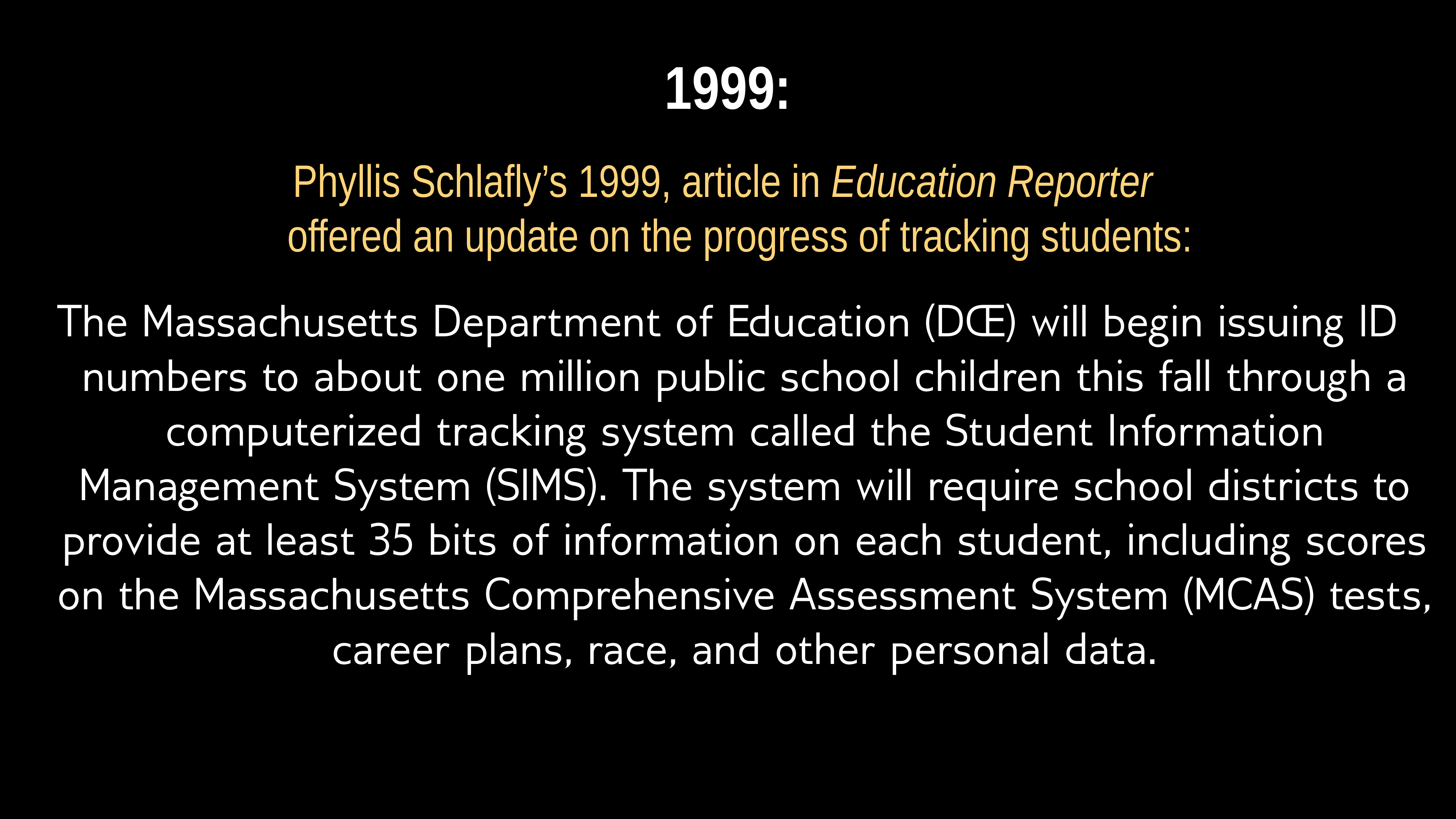

# 1999:
Phyllis Schlafly’s 1999, article in Education Reporter
offered an update on the progress of tracking students:
The Massachusetts Department of Education (DOE) will begin issuing ID numbers to about one million public school children this fall through a computerized tracking system called the Student Information Management System (SIMS). The system will require school districts to provide at least 35 bits of information on each student, including scores on the Massachusetts Comprehensive Assessment System (MCAS) tests, career plans, race, and other personal data.